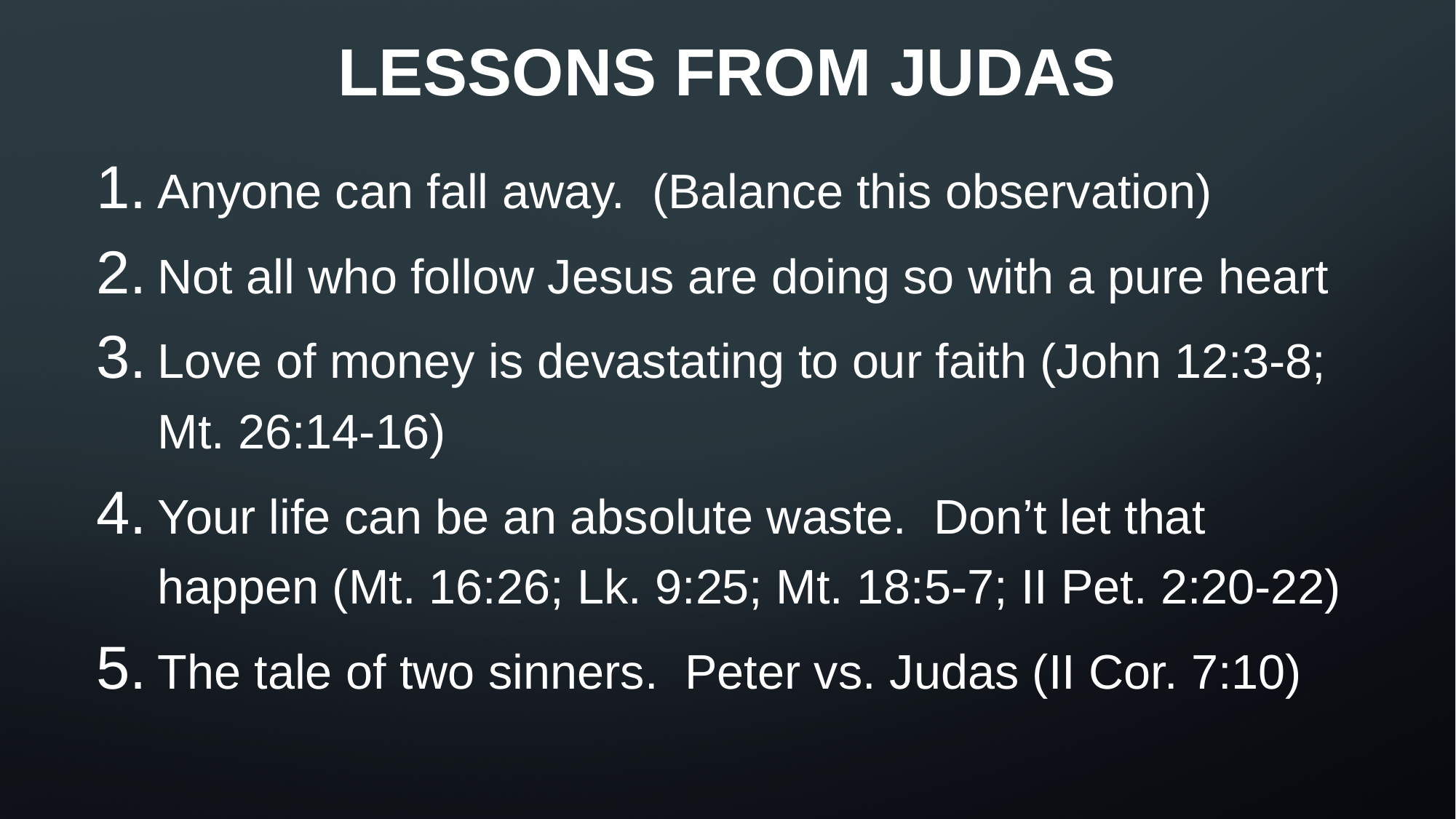

# LESSONS FROM JUDAS
Anyone can fall away.  (Balance this observation)
Not all who follow Jesus are doing so with a pure heart
Love of money is devastating to our faith (John 12:3-8; Mt. 26:14-16)
Your life can be an absolute waste.  Don’t let that happen (Mt. 16:26; Lk. 9:25; Mt. 18:5-7; II Pet. 2:20-22)
The tale of two sinners.  Peter vs. Judas (II Cor. 7:10)